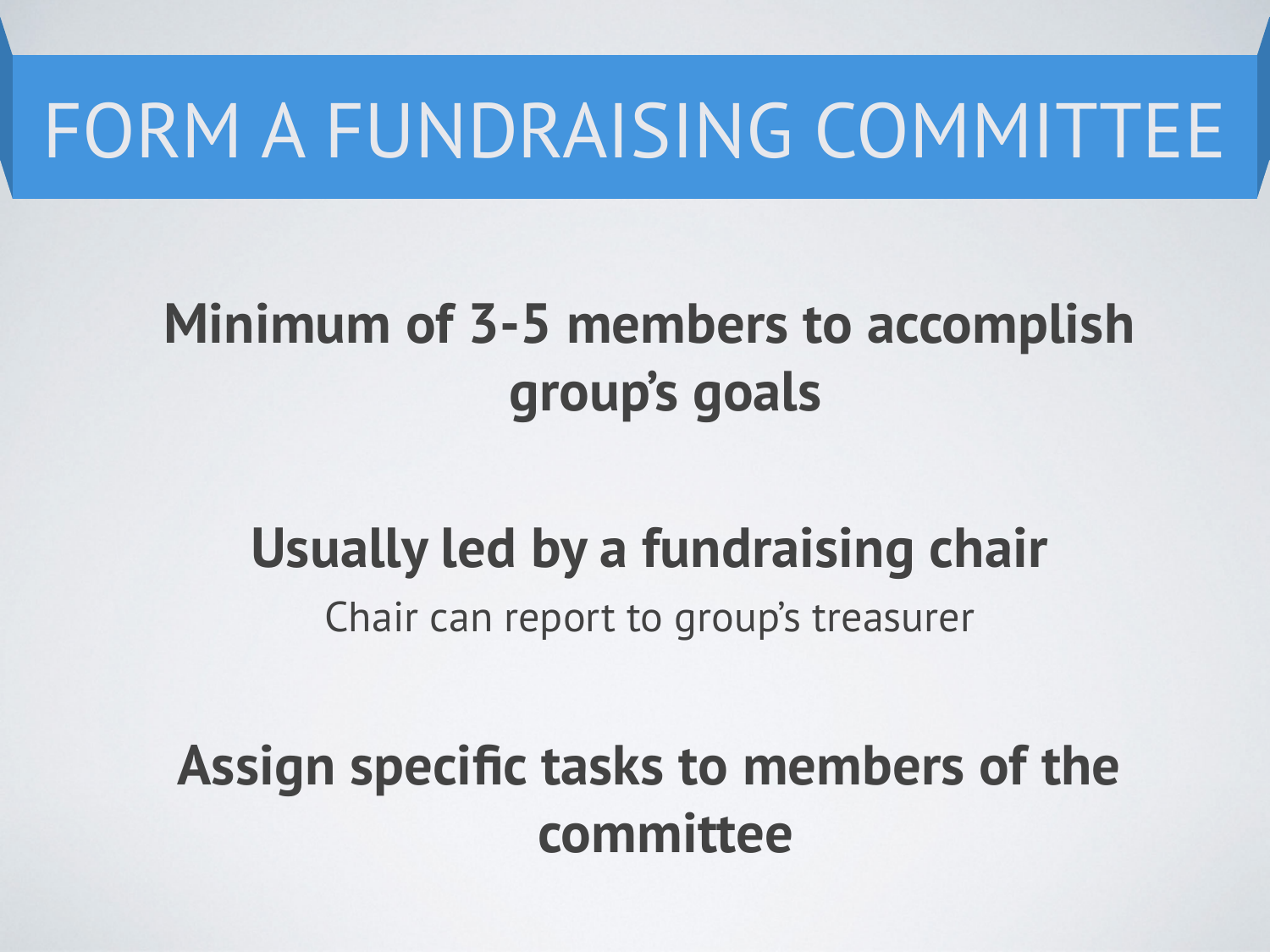

FORM A FUNDRAISING COMMITTEE

Minimum of 3-5 members to accomplish group’s goals

Usually led by a fundraising chair
Chair can report to group’s treasurer

Assign specific tasks to members of the committee